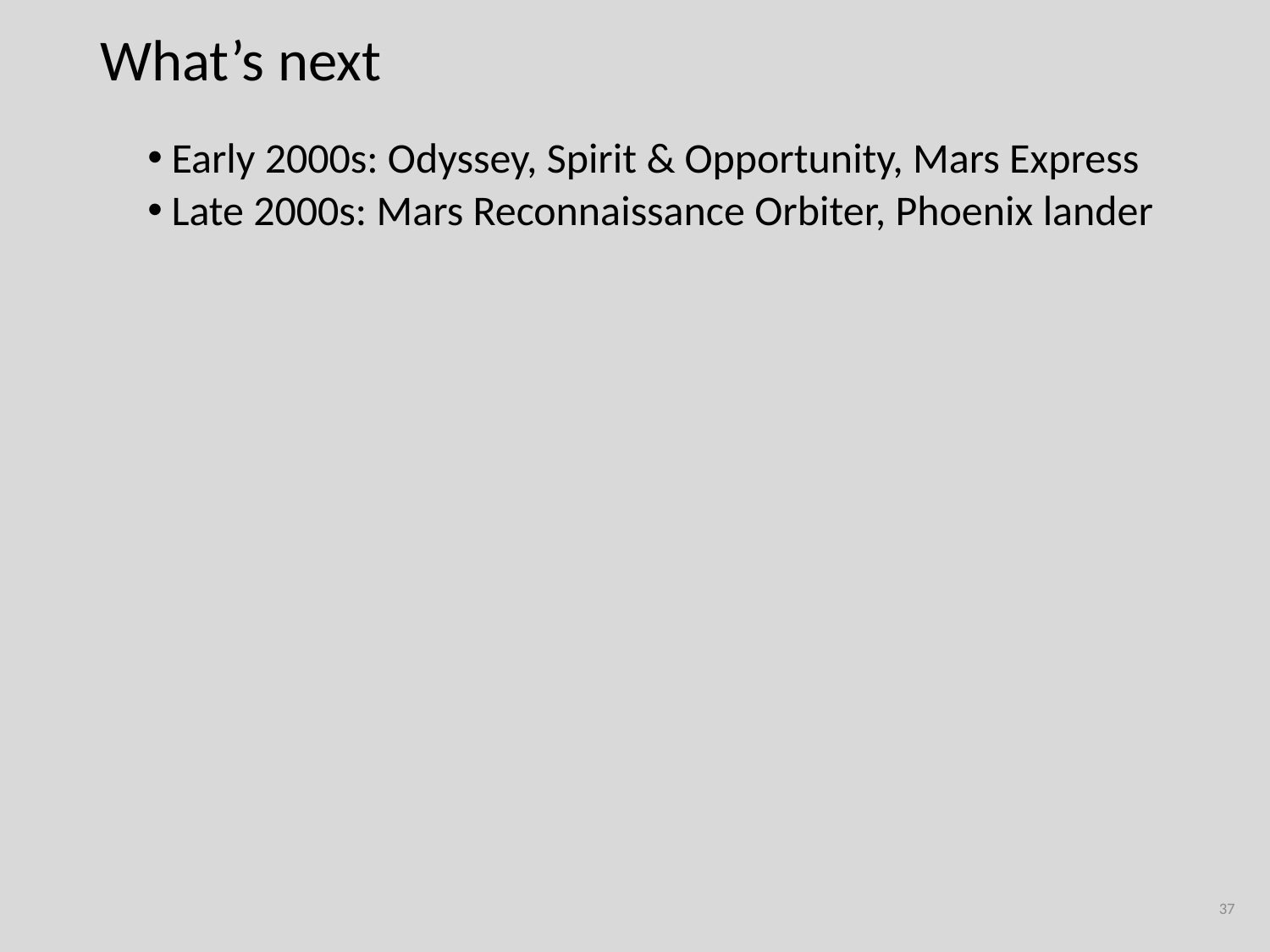

# What’s next
Early 2000s: Odyssey, Spirit & Opportunity, Mars Express
Late 2000s: Mars Reconnaissance Orbiter, Phoenix lander

37